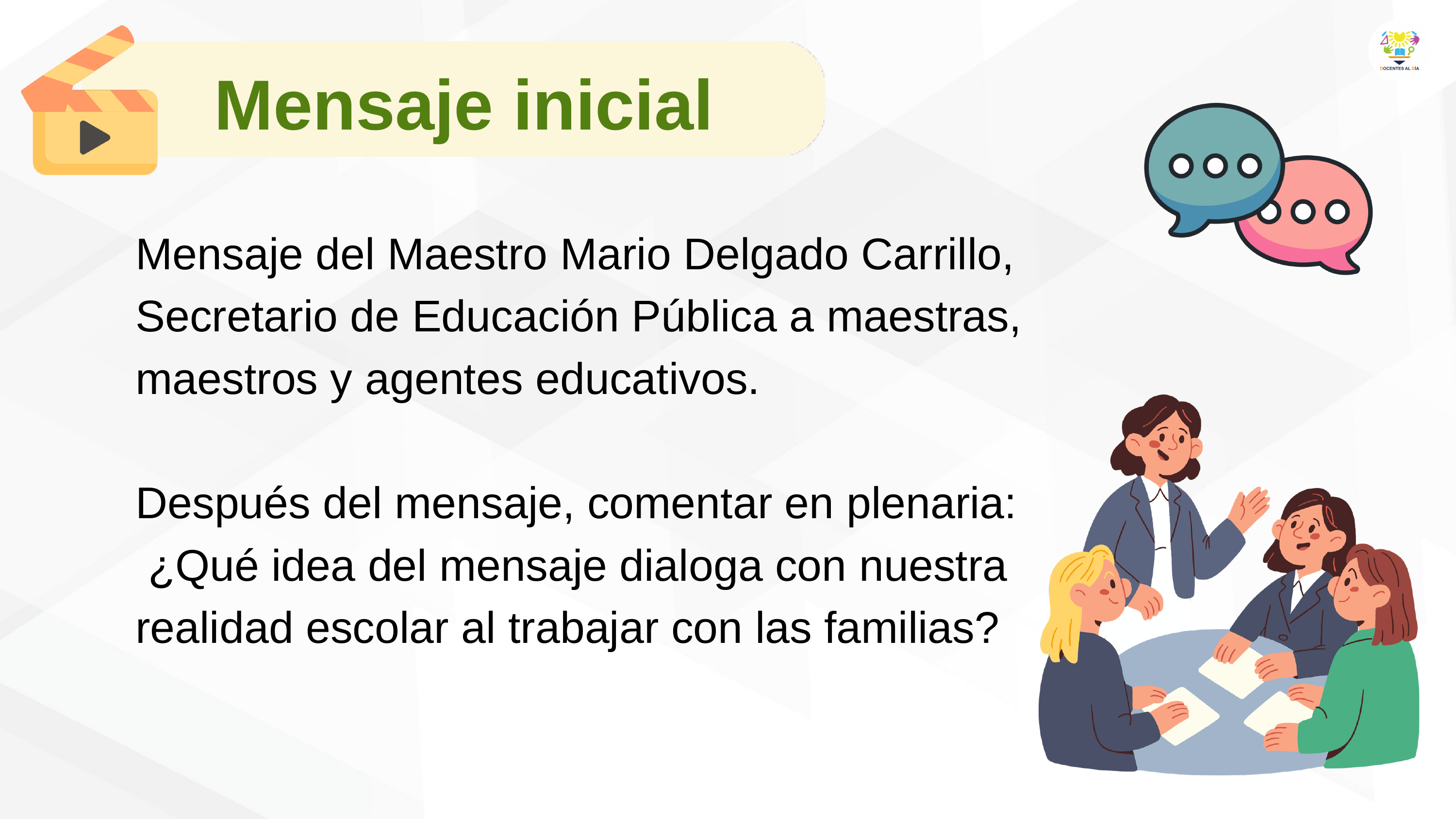

Mensaje inicial

Mensaje del Maestro Mario Delgado Carrillo, Secretario de Educación Pública a maestras, maestros y agentes educativos.

Después del mensaje, comentar en plenaria:
 ¿Qué idea del mensaje dialoga con nuestra realidad escolar al trabajar con las familias?